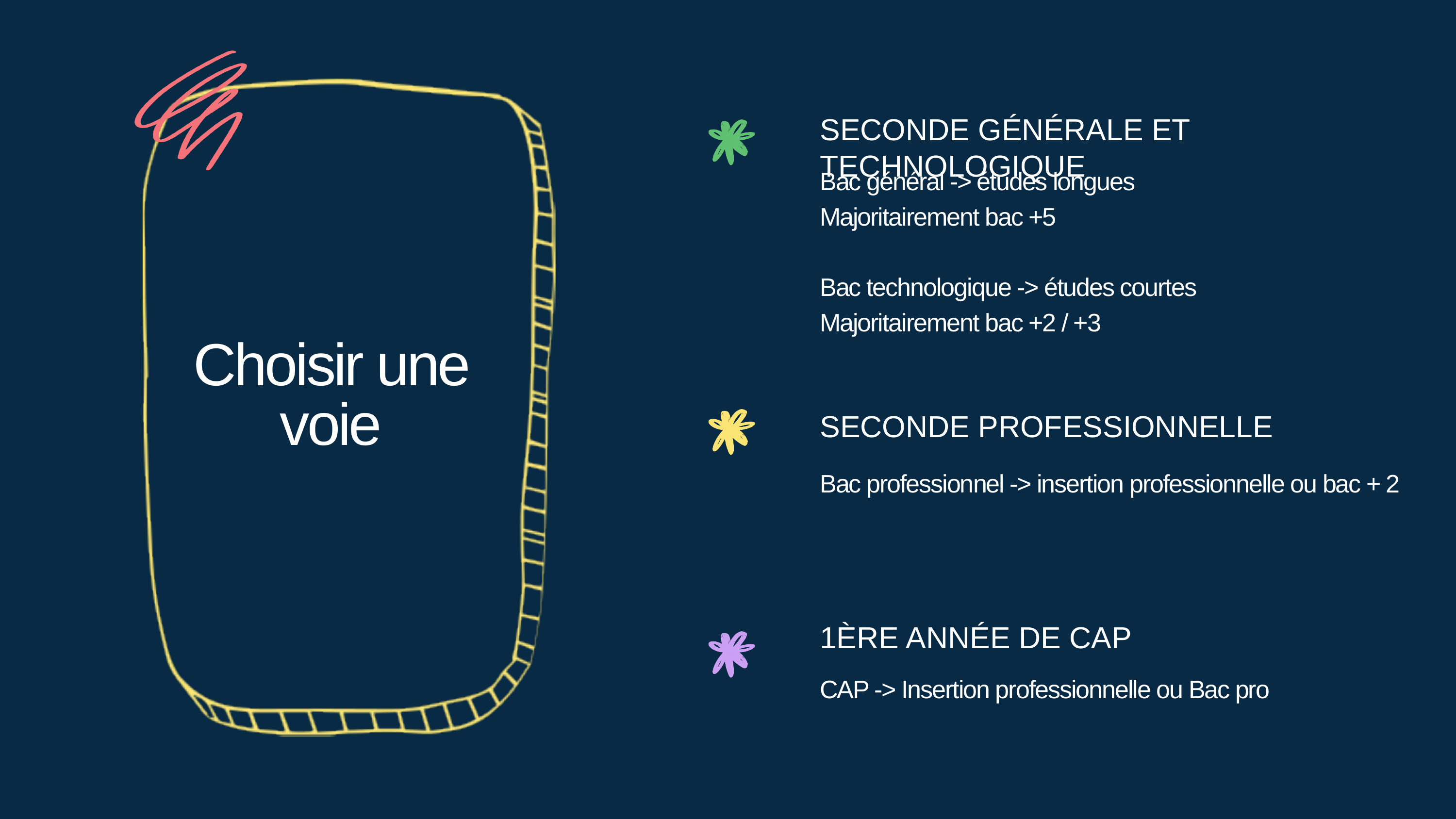

SECONDE GÉNÉRALE ET TECHNOLOGIQUE
Bac général -> études longues
Majoritairement bac +5

Bac technologique -> études courtes
Majoritairement bac +2 / +3

Choisir une voie
SECONDE PROFESSIONNELLE
Bac professionnel -> insertion professionnelle ou bac + 2

1ÈRE ANNÉE DE CAP
CAP -> Insertion professionnelle ou Bac pro